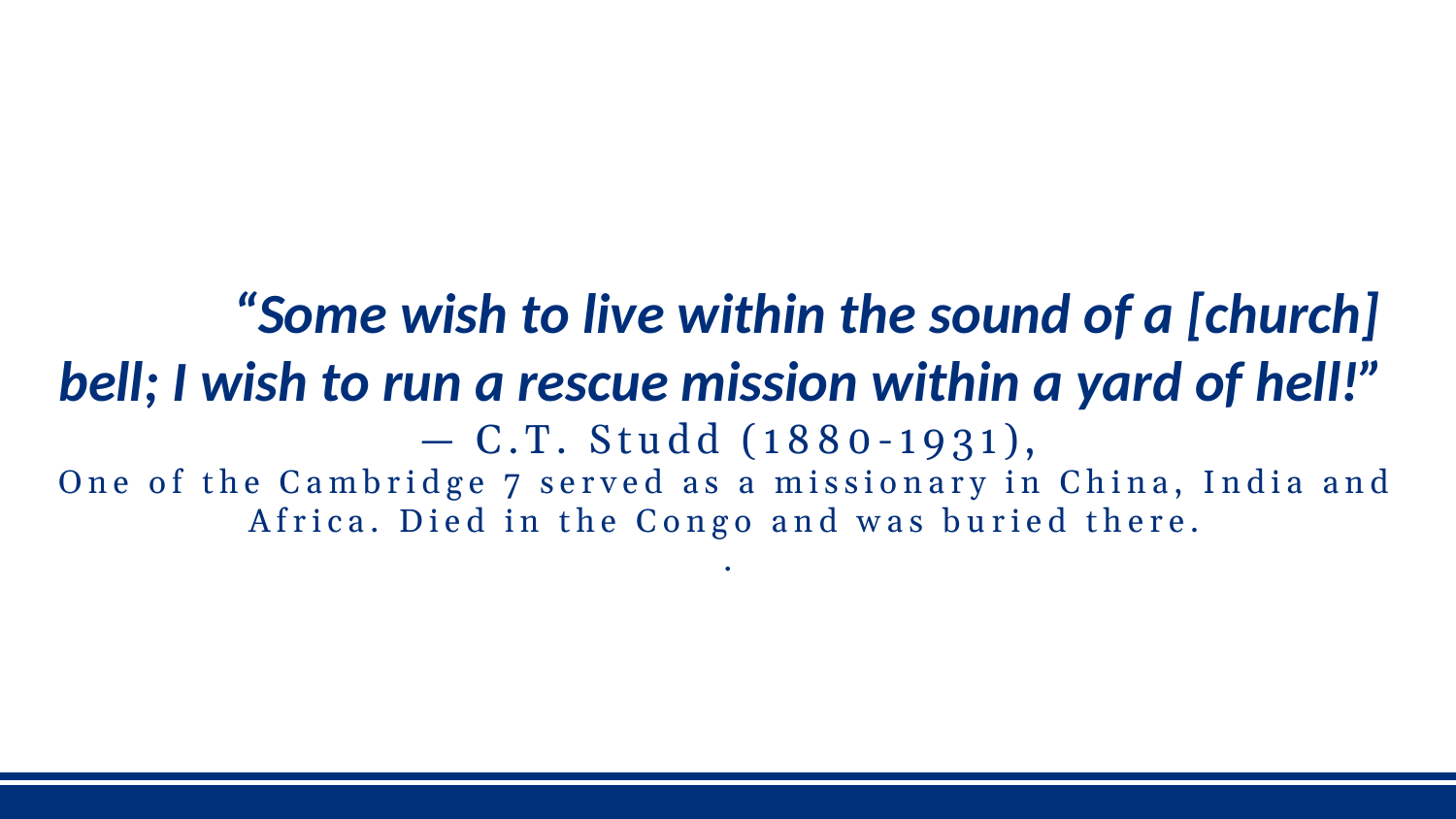

“Some wish to live within the sound of a [church] bell; I wish to run a rescue mission within a yard of hell!”
— C.T. Studd (1880-1931),
One of the Cambridge 7 served as a missionary in China, India and Africa. Died in the Congo and was buried there.
.